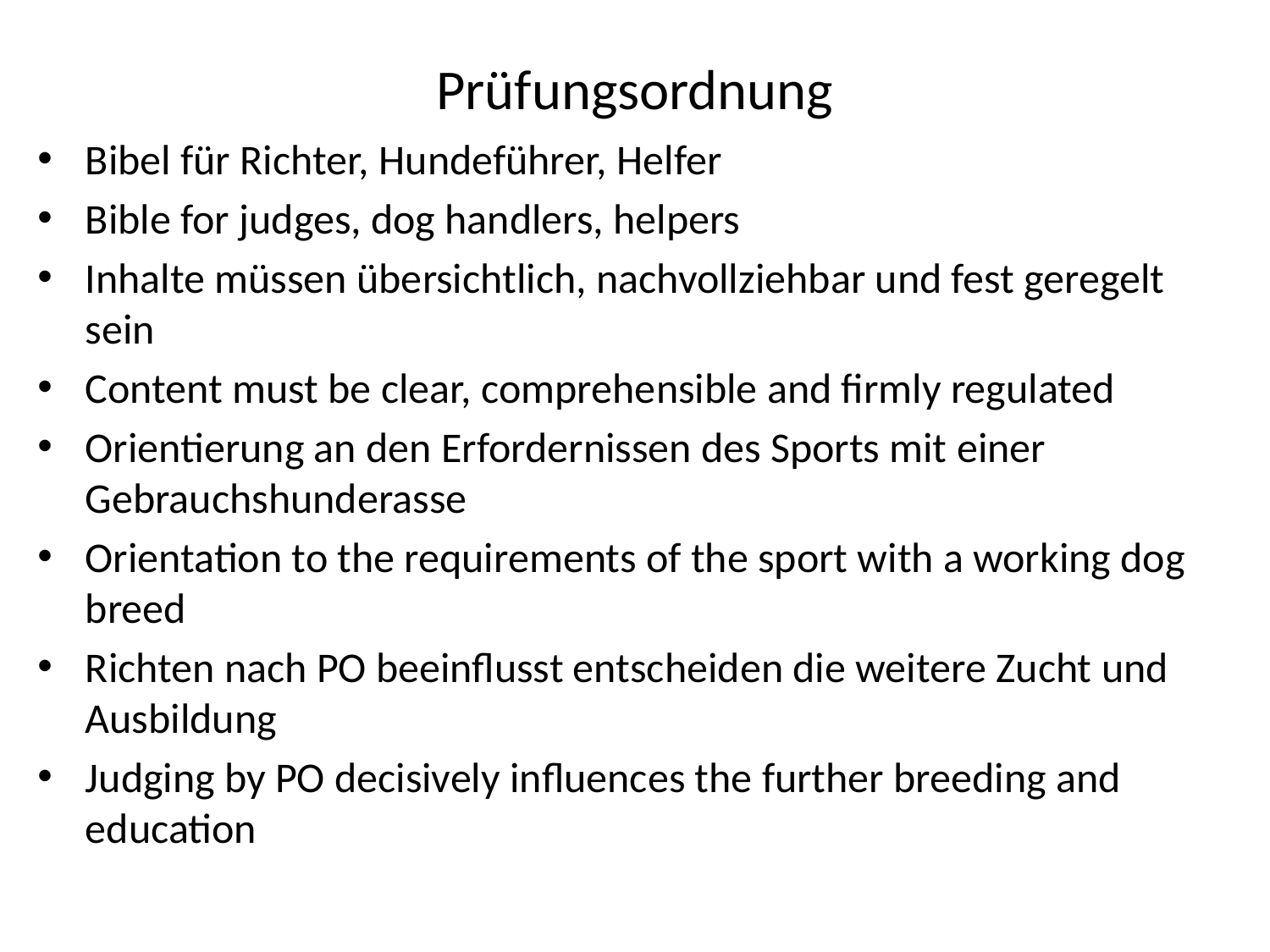

# Prüfungsordnung
Bibel für Richter, Hundeführer, Helfer
Bible for judges, dog handlers, helpers
Inhalte müssen übersichtlich, nachvollziehbar und fest geregelt sein
Content must be clear, comprehensible and firmly regulated
Orientierung an den Erfordernissen des Sports mit einer Gebrauchshunderasse
Orientation to the requirements of the sport with a working dog breed
Richten nach PO beeinflusst entscheiden die weitere Zucht und Ausbildung
Judging by PO decisively influences the further breeding and education